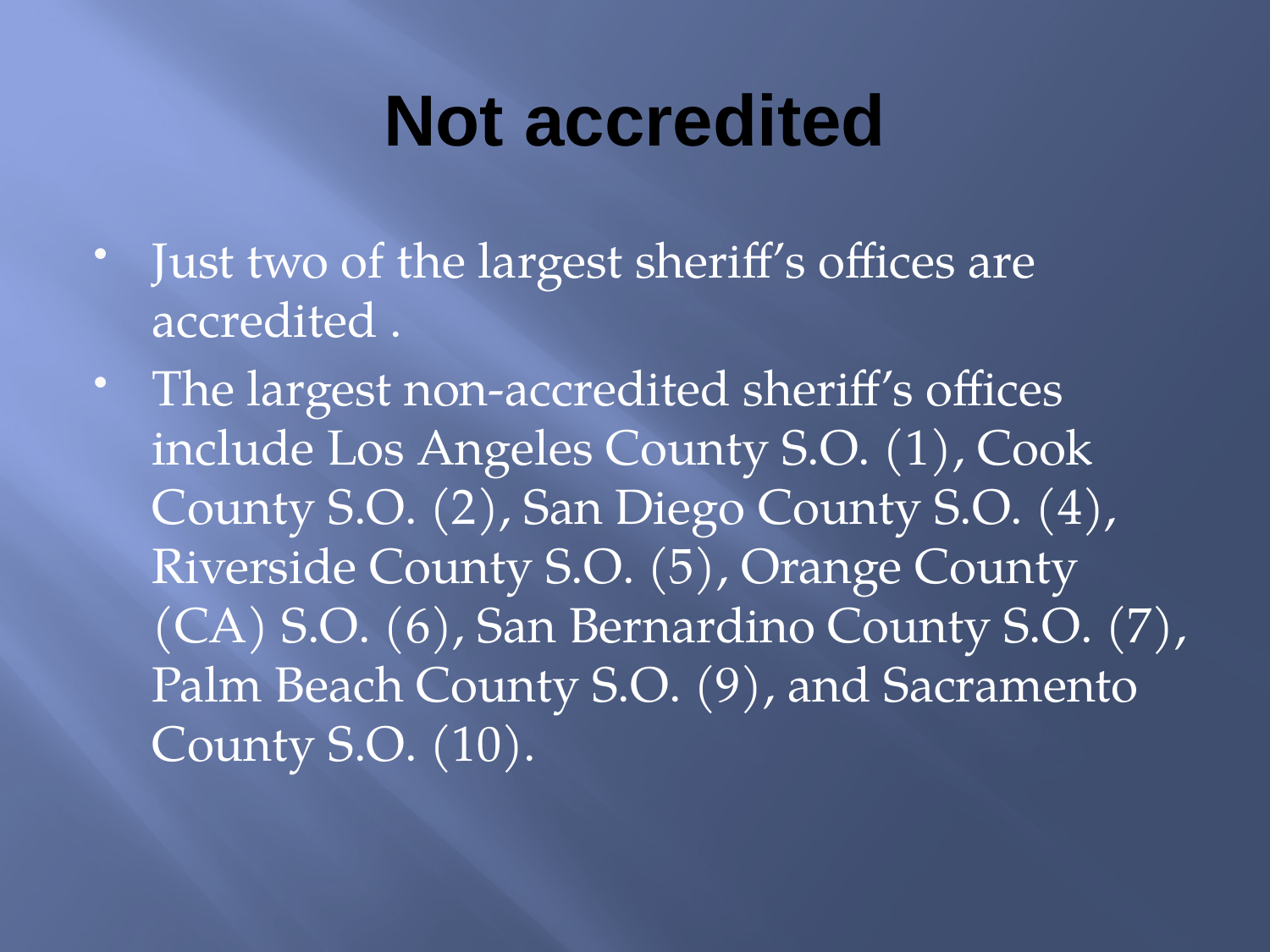

# Not accredited
Just two of the largest sheriff’s offices are accredited .
The largest non-accredited sheriff’s offices include Los Angeles County S.O. (1), Cook County S.O. (2), San Diego County S.O. (4), Riverside County S.O. (5), Orange County (CA) S.O. (6), San Bernardino County S.O. (7), Palm Beach County S.O. (9), and Sacramento County S.O. (10).